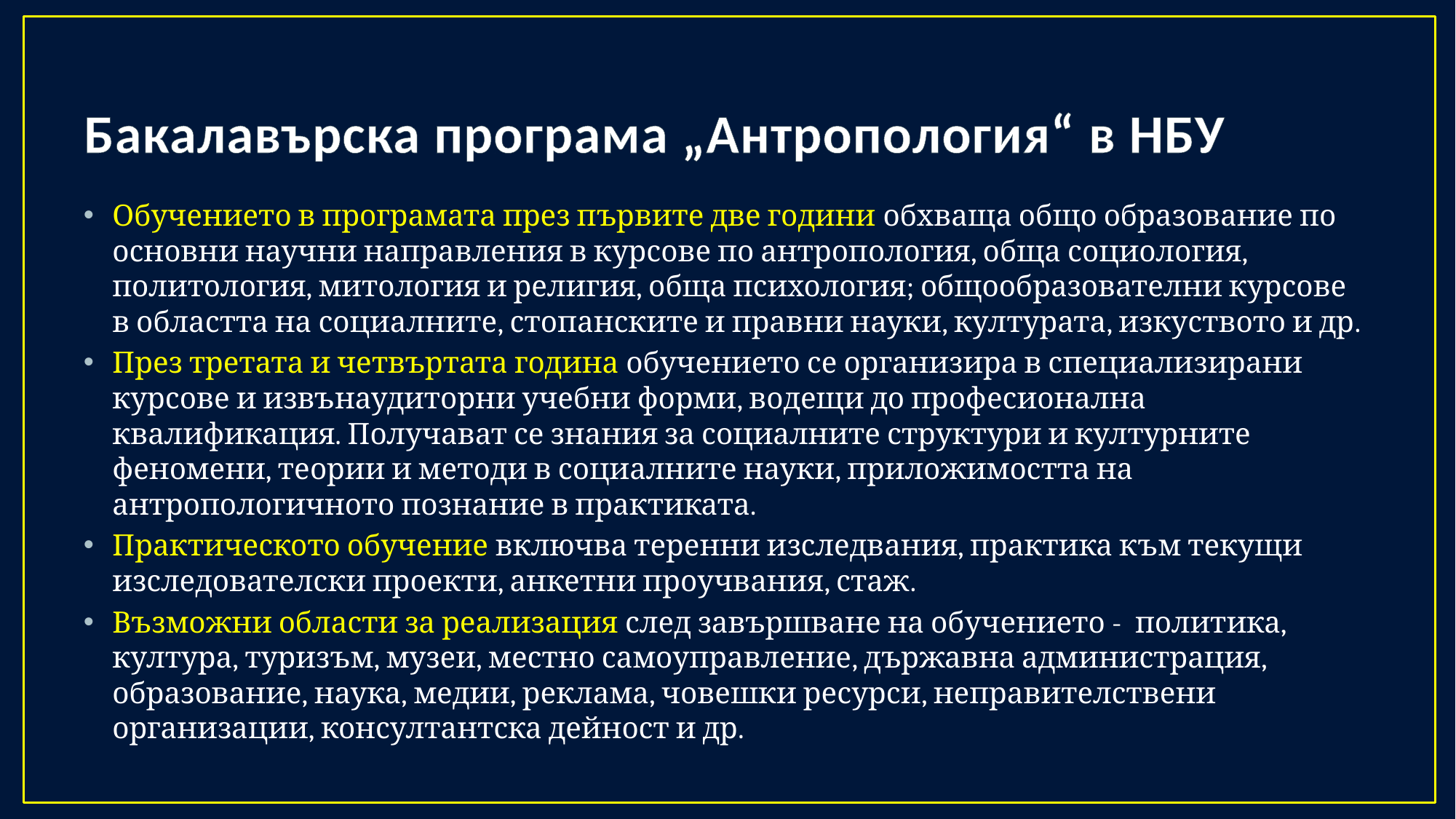

# Бакалавърска програма „Антропология“ в НБУ
Обучението в програмата през първите две години обхваща общо образование по основни научни направления в курсове по антропология, обща социология, политология, митология и религия, обща психология; общообразователни курсове в областта на социалните, стопанските и правни науки, културата, изкуството и др.
През третата и четвъртата година обучението се организира в специализирани курсове и извънаудиторни учебни форми, водещи до професионална квалификация. Получават се знания за социалните структури и културните феномени, теории и методи в социалните науки, приложимостта на антропологичното познание в практиката.
Практическото обучение включва теренни изследвания, практика към текущи изследователски проекти, анкетни проучвания, стаж.
Възможни области за реализация след завършване на обучението -  политика, култура, туризъм, музеи, местно самоуправление, държавна администрация, образование, наука, медии, реклама, човешки ресурси, неправителствени организации, консултантска дейност и др.